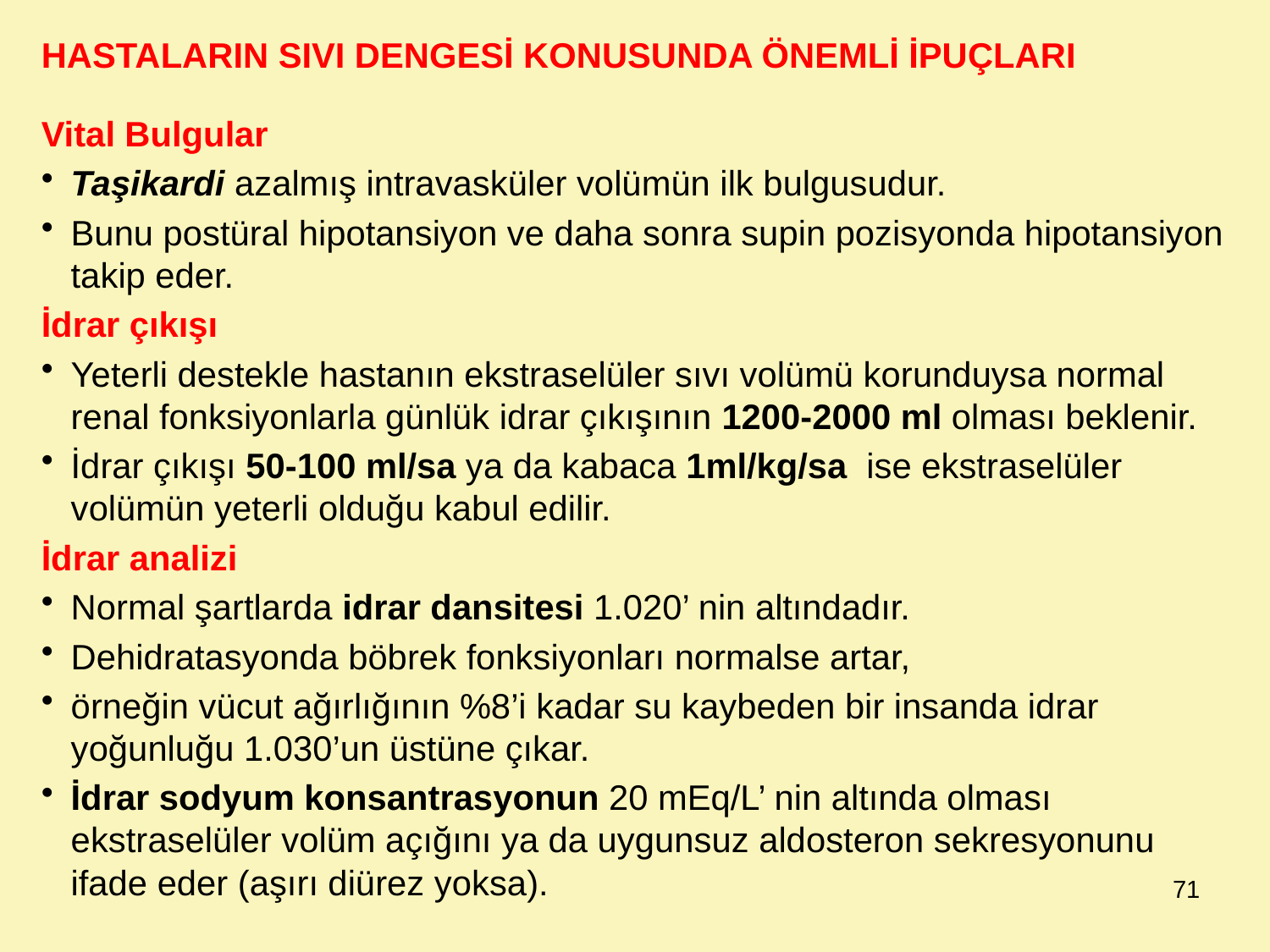

HASTALARIN SIVI DENGESİ KONUSUNDA ÖNEMLİ İPUÇLARI
Vital Bulgular
Taşikardi azalmış intravasküler volümün ilk bulgusudur.
Bunu postüral hipotansiyon ve daha sonra supin pozisyonda hipotansiyon takip eder.
İdrar çıkışı
Yeterli destekle hastanın ekstraselüler sıvı volümü korunduysa normal renal fonksiyonlarla günlük idrar çıkışının 1200-2000 ml olması beklenir.
İdrar çıkışı 50-100 ml/sa ya da kabaca 1ml/kg/sa  ise ekstraselüler volümün yeterli olduğu kabul edilir.
İdrar analizi
Normal şartlarda idrar dansitesi 1.020’ nin altındadır.
Dehidratasyonda böbrek fonksiyonları normalse artar,
örneğin vücut ağırlığının %8’i kadar su kaybeden bir insanda idrar yoğunluğu 1.030’un üstüne çıkar.
İdrar sodyum konsantrasyonun 20 mEq/L’ nin altında olması ekstraselüler volüm açığını ya da uygunsuz aldosteron sekresyonunu ifade eder (aşırı diürez yoksa).
71